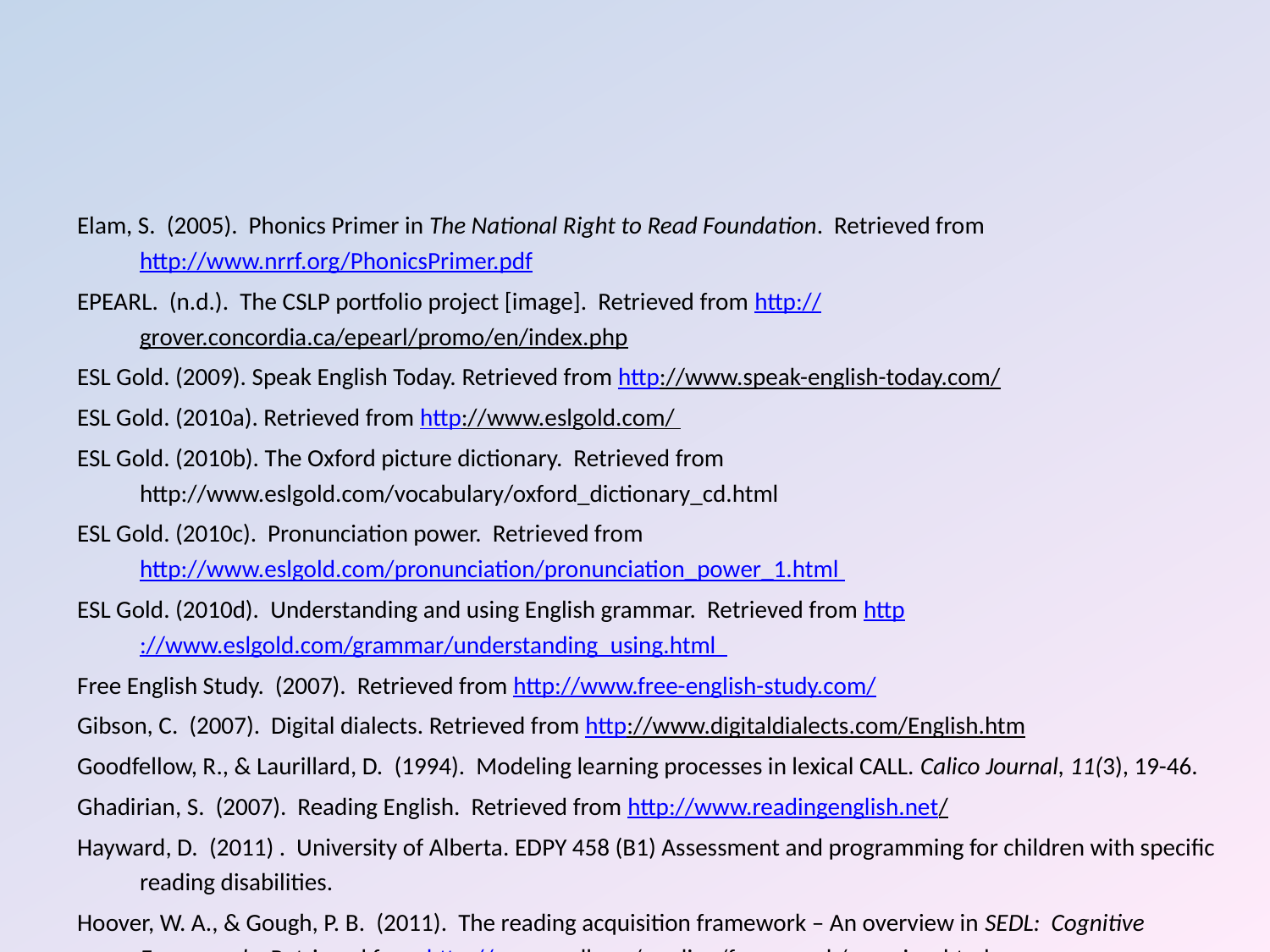

Elam, S.  (2005).  Phonics Primer in The National Right to Read Foundation.  Retrieved from http://www.nrrf.org/PhonicsPrimer.pdf
EPEARL.  (n.d.).  The CSLP portfolio project [image].  Retrieved from http://grover.concordia.ca/epearl/promo/en/index.php
ESL Gold. (2009). Speak English Today. Retrieved from http://www.speak-english-today.com/
ESL Gold. (2010a). Retrieved from http://www.eslgold.com/
ESL Gold. (2010b). The Oxford picture dictionary.  Retrieved from http://www.eslgold.com/vocabulary/oxford_dictionary_cd.html
ESL Gold. (2010c).  Pronunciation power.  Retrieved from http://www.eslgold.com/pronunciation/pronunciation_power_1.html
ESL Gold. (2010d).  Understanding and using English grammar.  Retrieved from http://www.eslgold.com/grammar/understanding_using.html
Free English Study.  (2007).  Retrieved from http://www.free-english-study.com/
Gibson, C.  (2007).  Digital dialects. Retrieved from http://www.digitaldialects.com/English.htm
Goodfellow, R., & Laurillard, D.  (1994).  Modeling learning processes in lexical CALL. Calico Journal, 11(3), 19-46.
Ghadirian, S.  (2007).  Reading English.  Retrieved from http://www.readingenglish.net/
Hayward, D.  (2011) .  University of Alberta. EDPY 458 (B1) Assessment and programming for children with specific reading disabilities.
Hoover, W. A., & Gough, P. B.  (2011).  The reading acquisition framework – An overview in SEDL:  Cognitive Framework.  Retrieved from http://www.sedl.org/reading/framework/overview.html